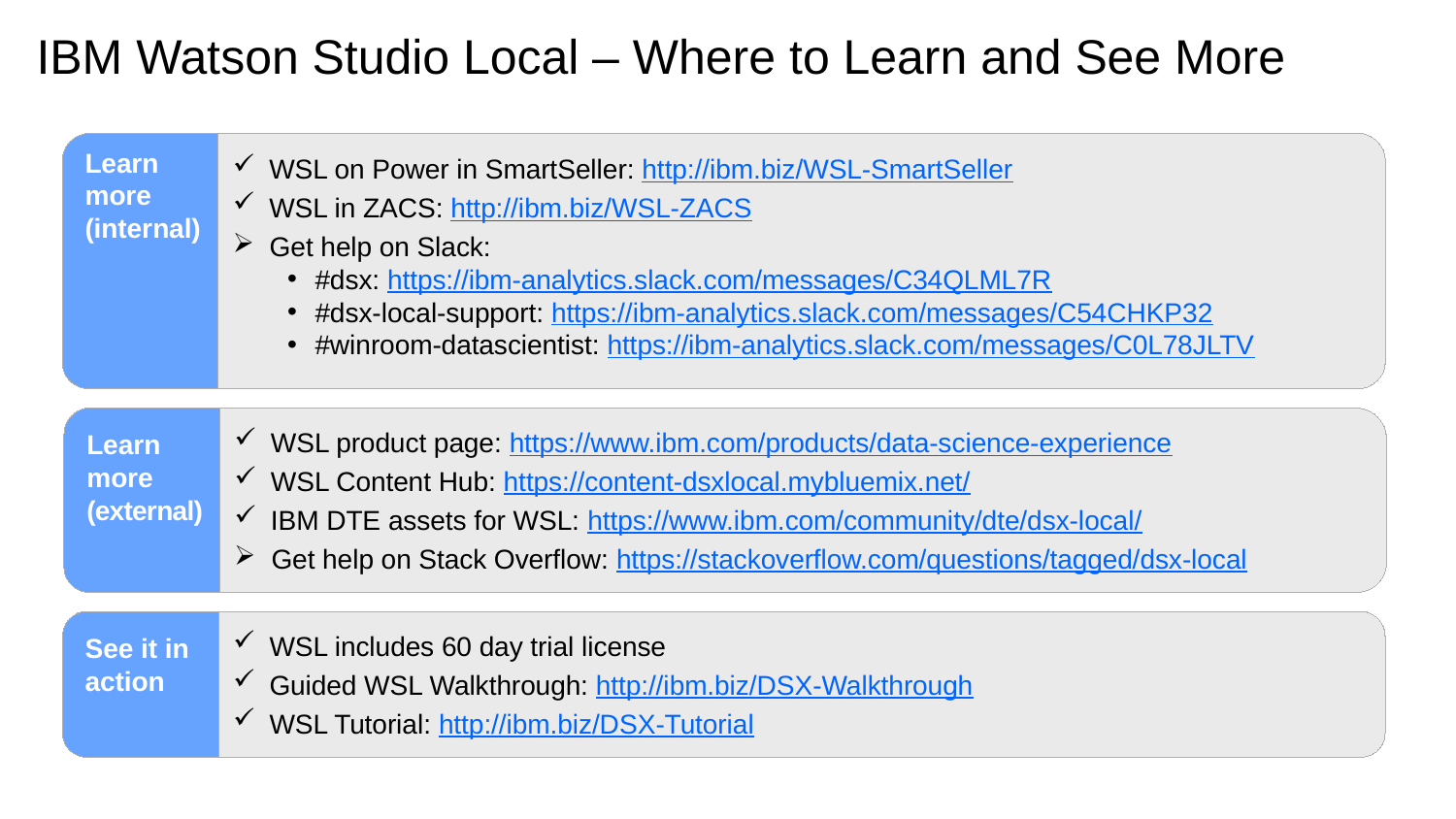

# IBM Watson Studio Local – Where to Learn and See More

Learn more (internal)
WSL on Power in SmartSeller: http://ibm.biz/WSL-SmartSeller
WSL in ZACS: http://ibm.biz/WSL-ZACS
Get help on Slack:
#dsx: https://ibm-analytics.slack.com/messages/C34QLML7R
#dsx-local-support: https://ibm-analytics.slack.com/messages/C54CHKP32
#winroom-datascientist: https://ibm-analytics.slack.com/messages/C0L78JLTV

WSL product page: https://www.ibm.com/products/data-science-experience
WSL Content Hub: https://content-dsxlocal.mybluemix.net/
IBM DTE assets for WSL: https://www.ibm.com/community/dte/dsx-local/
Get help on Stack Overflow: https://stackoverflow.com/questions/tagged/dsx-local
Learn more (external)

WSL includes 60 day trial license
Guided WSL Walkthrough: http://ibm.biz/DSX-Walkthrough
WSL Tutorial: http://ibm.biz/DSX-Tutorial
See it in action